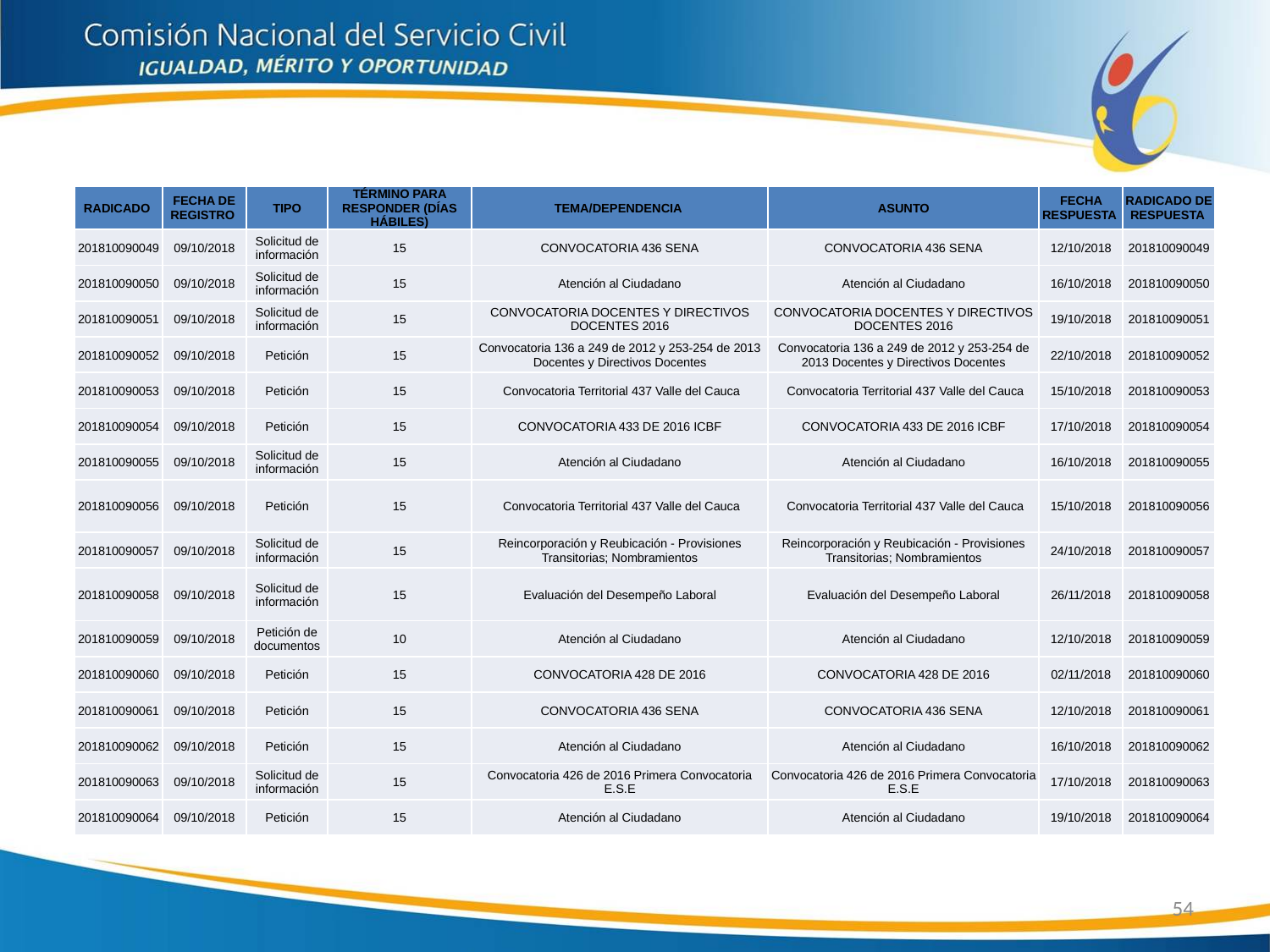

| RADICADO | FECHA DE REGISTRO | TIPO | TÉRMINO PARA RESPONDER (DÍAS HÁBILES) | TEMA/DEPENDENCIA | ASUNTO | FECHA RESPUESTA | RADICADO DE RESPUESTA |
| --- | --- | --- | --- | --- | --- | --- | --- |
| 201810090049 | 09/10/2018 | Solicitud de información | 15 | CONVOCATORIA 436 SENA | CONVOCATORIA 436 SENA | 12/10/2018 | 201810090049 |
| 201810090050 | 09/10/2018 | Solicitud de información | 15 | Atención al Ciudadano | Atención al Ciudadano | 16/10/2018 | 201810090050 |
| 201810090051 | 09/10/2018 | Solicitud de información | 15 | CONVOCATORIA DOCENTES Y DIRECTIVOS DOCENTES 2016 | CONVOCATORIA DOCENTES Y DIRECTIVOS DOCENTES 2016 | 19/10/2018 | 201810090051 |
| 201810090052 | 09/10/2018 | Petición | 15 | Convocatoria 136 a 249 de 2012 y 253-254 de 2013 Docentes y Directivos Docentes | Convocatoria 136 a 249 de 2012 y 253-254 de 2013 Docentes y Directivos Docentes | 22/10/2018 | 201810090052 |
| 201810090053 | 09/10/2018 | Petición | 15 | Convocatoria Territorial 437 Valle del Cauca | Convocatoria Territorial 437 Valle del Cauca | 15/10/2018 | 201810090053 |
| 201810090054 | 09/10/2018 | Petición | 15 | CONVOCATORIA 433 DE 2016 ICBF | CONVOCATORIA 433 DE 2016 ICBF | 17/10/2018 | 201810090054 |
| 201810090055 | 09/10/2018 | Solicitud de información | 15 | Atención al Ciudadano | Atención al Ciudadano | 16/10/2018 | 201810090055 |
| 201810090056 | 09/10/2018 | Petición | 15 | Convocatoria Territorial 437 Valle del Cauca | Convocatoria Territorial 437 Valle del Cauca | 15/10/2018 | 201810090056 |
| 201810090057 | 09/10/2018 | Solicitud de información | 15 | Reincorporación y Reubicación - Provisiones Transitorias; Nombramientos | Reincorporación y Reubicación - Provisiones Transitorias; Nombramientos | 24/10/2018 | 201810090057 |
| 201810090058 | 09/10/2018 | Solicitud de información | 15 | Evaluación del Desempeño Laboral | Evaluación del Desempeño Laboral | 26/11/2018 | 201810090058 |
| 201810090059 | 09/10/2018 | Petición de documentos | 10 | Atención al Ciudadano | Atención al Ciudadano | 12/10/2018 | 201810090059 |
| 201810090060 | 09/10/2018 | Petición | 15 | CONVOCATORIA 428 DE 2016 | CONVOCATORIA 428 DE 2016 | 02/11/2018 | 201810090060 |
| 201810090061 | 09/10/2018 | Petición | 15 | CONVOCATORIA 436 SENA | CONVOCATORIA 436 SENA | 12/10/2018 | 201810090061 |
| 201810090062 | 09/10/2018 | Petición | 15 | Atención al Ciudadano | Atención al Ciudadano | 16/10/2018 | 201810090062 |
| 201810090063 | 09/10/2018 | Solicitud de información | 15 | Convocatoria 426 de 2016 Primera Convocatoria E.S.E | Convocatoria 426 de 2016 Primera Convocatoria E.S.E | 17/10/2018 | 201810090063 |
| 201810090064 | 09/10/2018 | Petición | 15 | Atención al Ciudadano | Atención al Ciudadano | 19/10/2018 | 201810090064 |
54